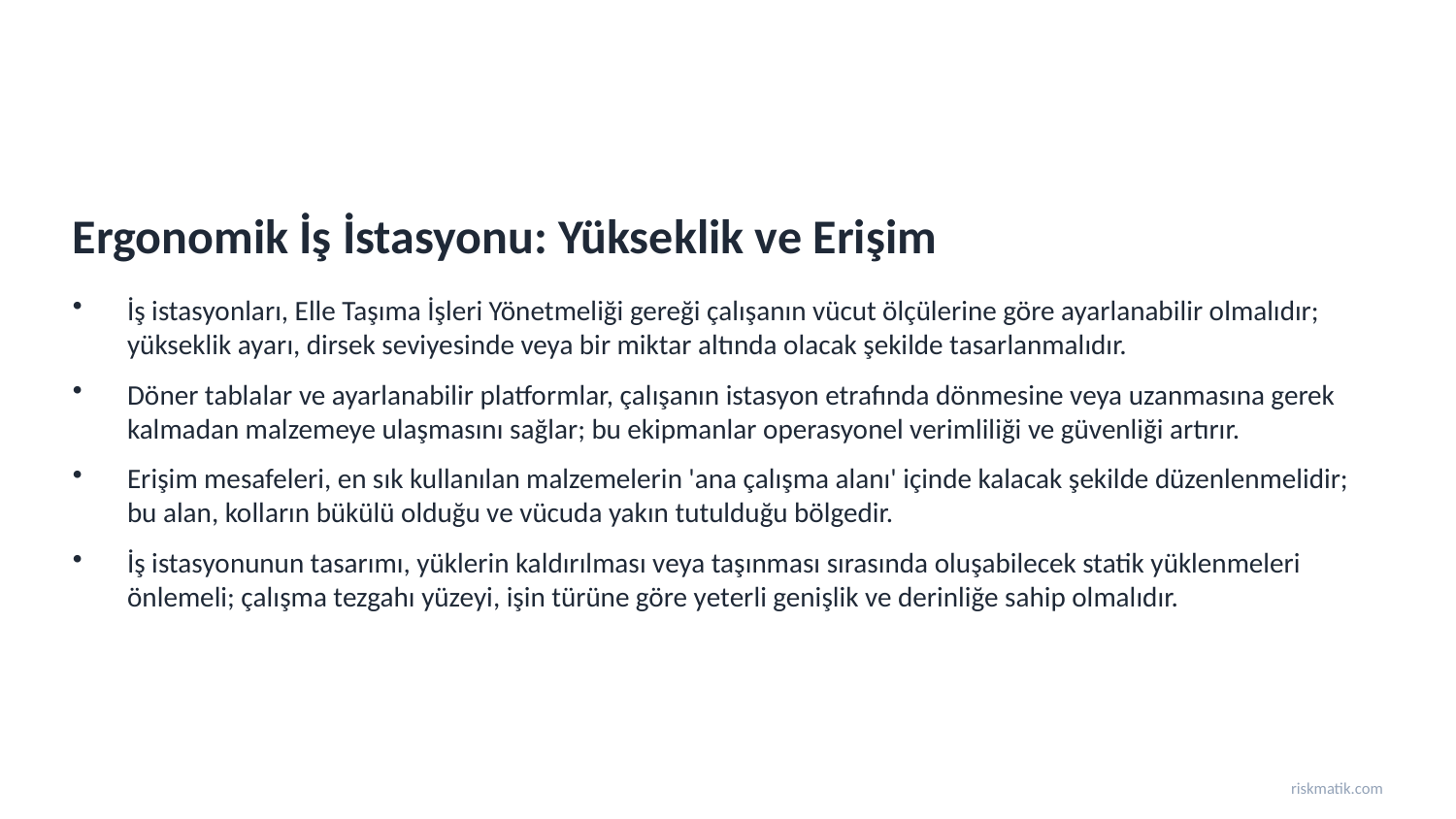

Ergonomik İş İstasyonu: Yükseklik ve Erişim
İş istasyonları, Elle Taşıma İşleri Yönetmeliği gereği çalışanın vücut ölçülerine göre ayarlanabilir olmalıdır; yükseklik ayarı, dirsek seviyesinde veya bir miktar altında olacak şekilde tasarlanmalıdır.
Döner tablalar ve ayarlanabilir platformlar, çalışanın istasyon etrafında dönmesine veya uzanmasına gerek kalmadan malzemeye ulaşmasını sağlar; bu ekipmanlar operasyonel verimliliği ve güvenliği artırır.
Erişim mesafeleri, en sık kullanılan malzemelerin 'ana çalışma alanı' içinde kalacak şekilde düzenlenmelidir; bu alan, kolların bükülü olduğu ve vücuda yakın tutulduğu bölgedir.
İş istasyonunun tasarımı, yüklerin kaldırılması veya taşınması sırasında oluşabilecek statik yüklenmeleri önlemeli; çalışma tezgahı yüzeyi, işin türüne göre yeterli genişlik ve derinliğe sahip olmalıdır.
riskmatik.com